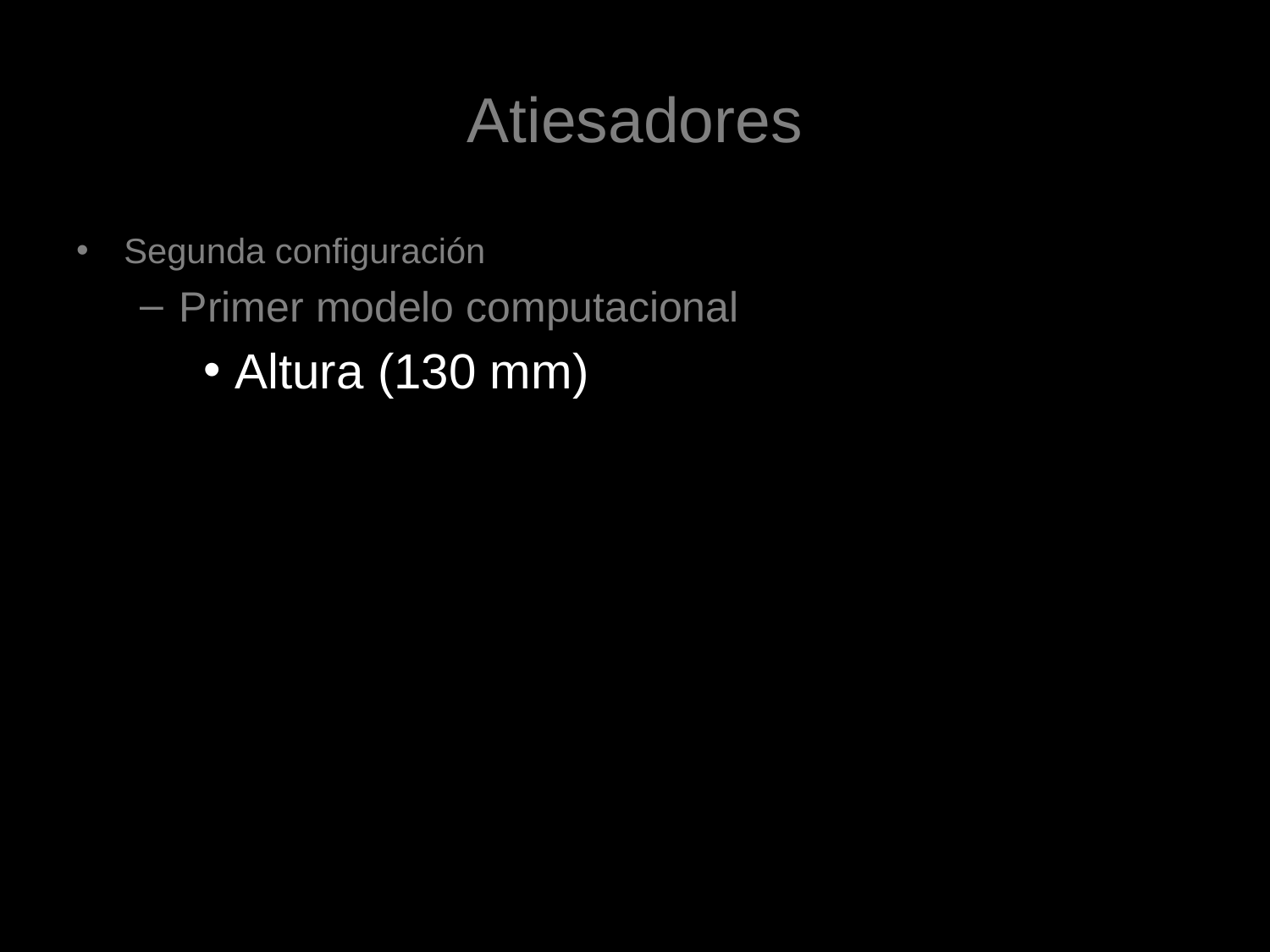

# Atiesadores
Segunda configuración
Primer modelo computacional
Altura (130 mm)